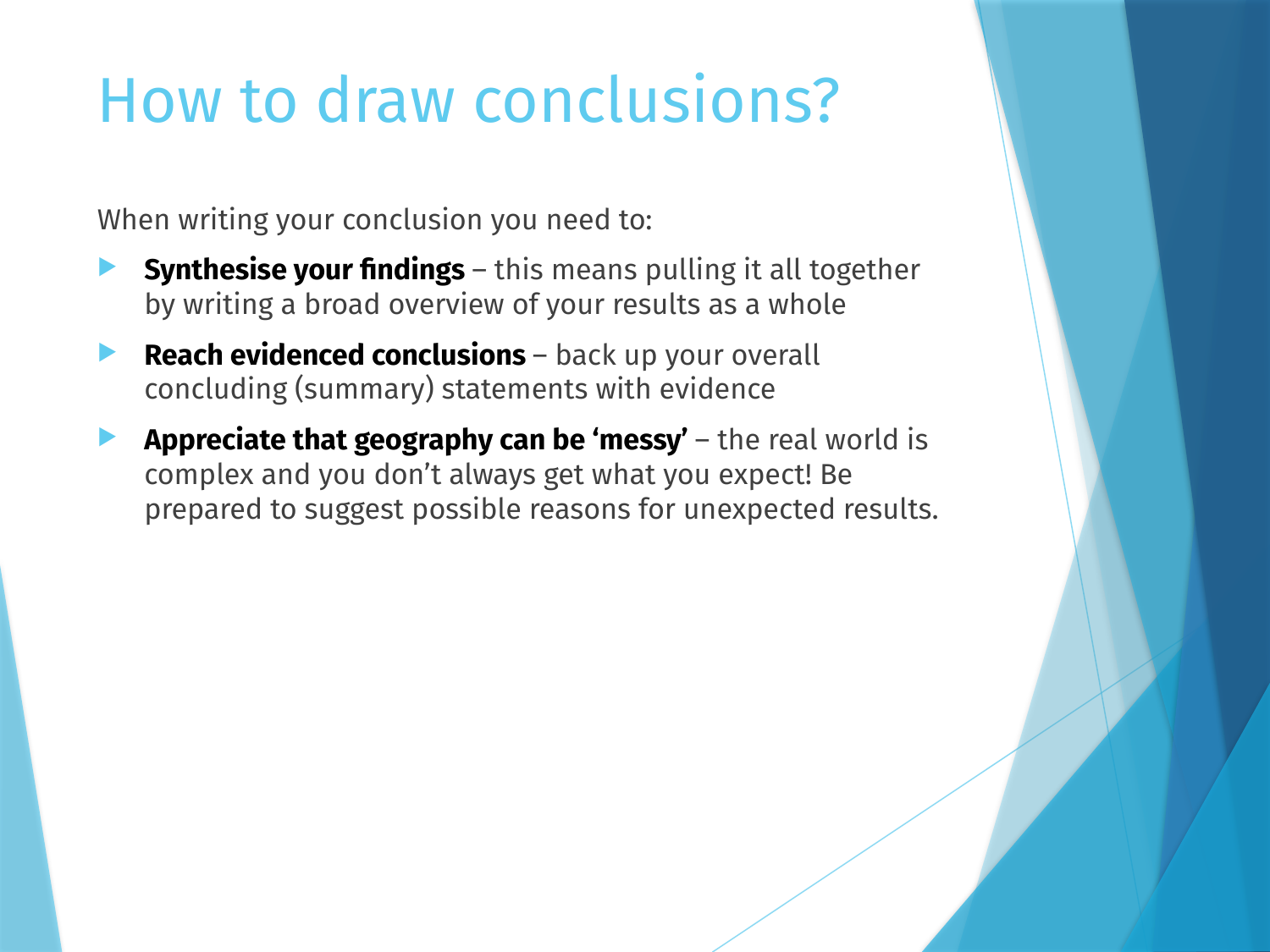

# How to draw conclusions?
When writing your conclusion you need to:
Synthesise your findings – this means pulling it all together by writing a broad overview of your results as a whole
Reach evidenced conclusions – back up your overall concluding (summary) statements with evidence
Appreciate that geography can be ‘messy’ – the real world is complex and you don’t always get what you expect! Be prepared to suggest possible reasons for unexpected results.